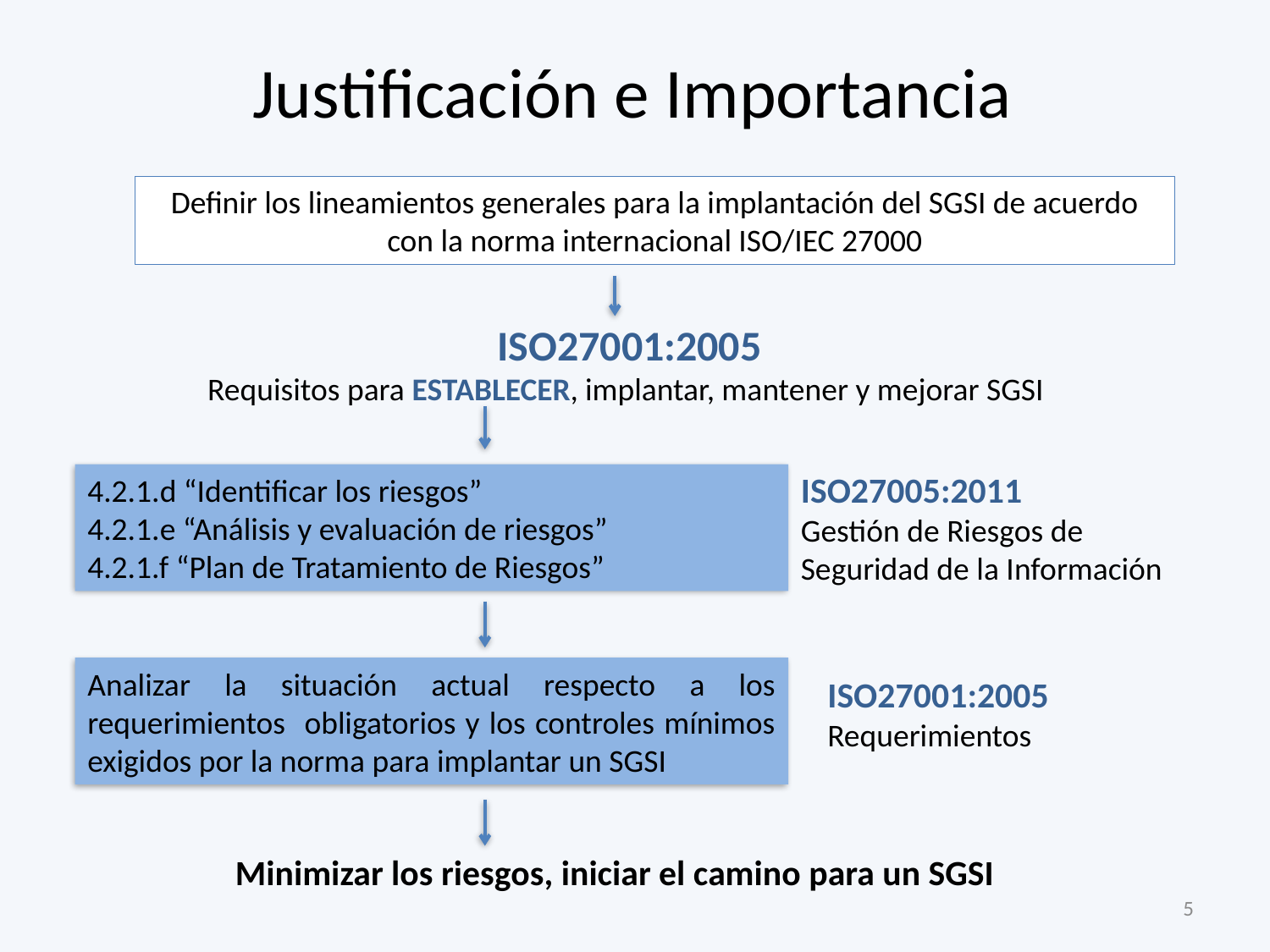

# Justificación e Importancia
Definir los lineamientos generales para la implantación del SGSI de acuerdo con la norma internacional ISO/IEC 27000
ISO27001:2005
Requisitos para ESTABLECER, implantar, mantener y mejorar SGSI

ISO27005:2011
Gestión de Riesgos de Seguridad de la Información
4.2.1.d “Identificar los riesgos”
4.2.1.e “Análisis y evaluación de riesgos”
4.2.1.f “Plan de Tratamiento de Riesgos”

Analizar la situación actual respecto a los requerimientos  obligatorios y los controles mínimos exigidos por la norma para implantar un SGSI
ISO27001:2005
Requerimientos
Minimizar los riesgos, iniciar el camino para un SGSI
5